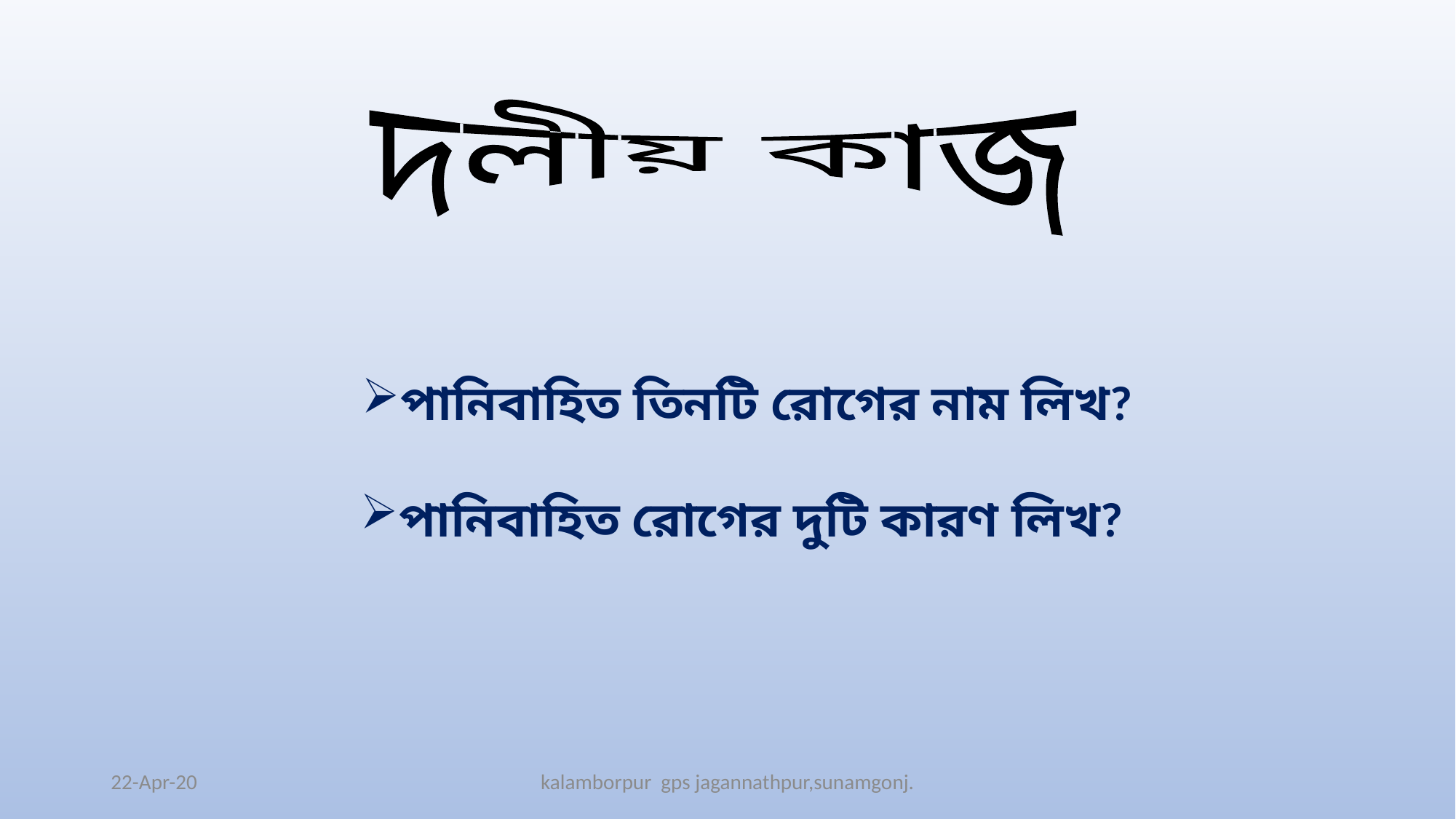

দলীয় কাজ
পানিবাহিত তিনটি রোগের নাম লিখ?

পানিবাহিত রোগের দুটি কারণ লিখ?
22-Apr-20
kalamborpur  gps jagannathpur,sunamgonj.